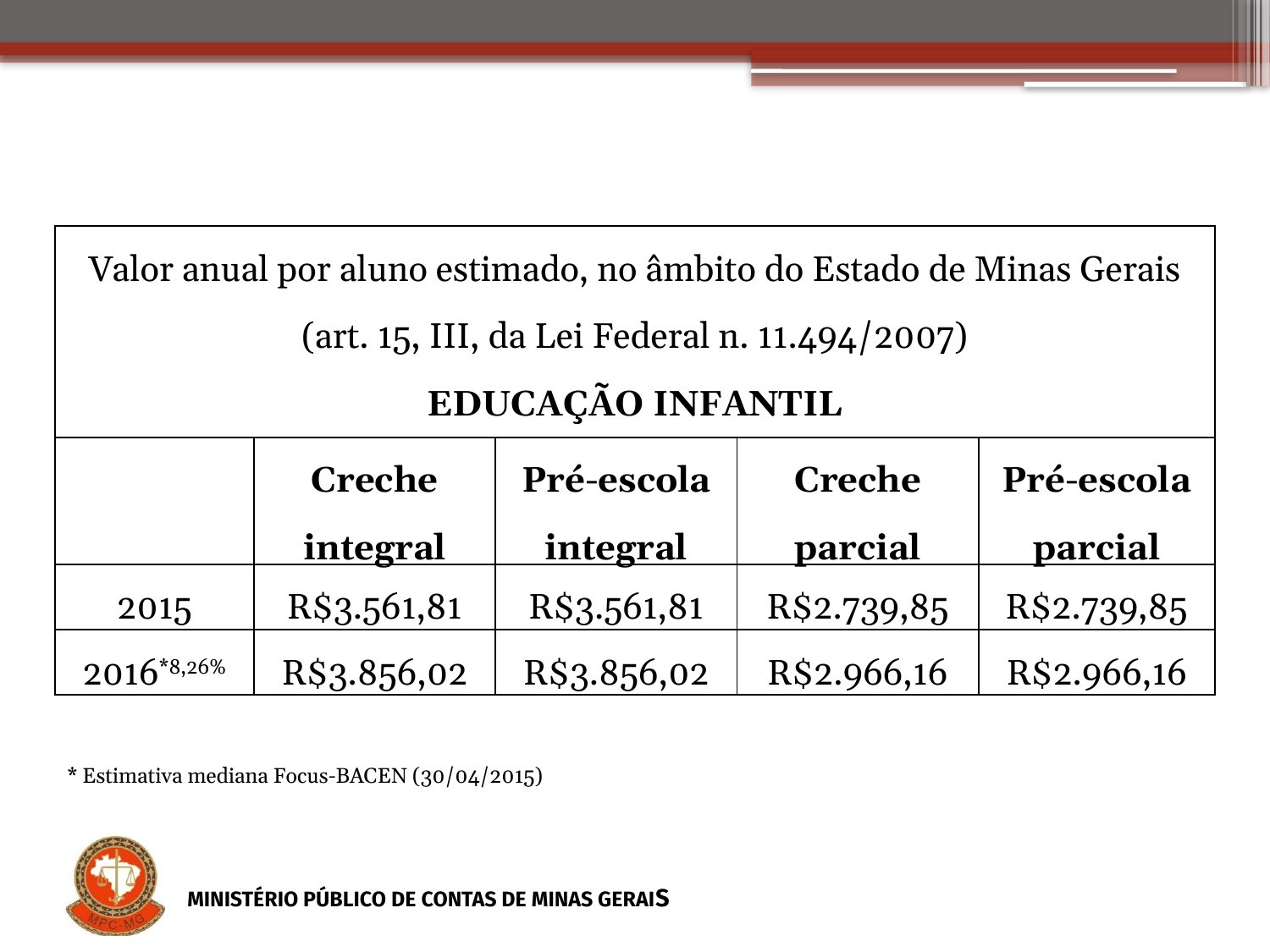

| Valor anual por aluno estimado, no âmbito do Estado de Minas Gerais (art. 15, III, da Lei Federal n. 11.494/2007) EDUCAÇÃO INFANTIL |  |  |  |  |
| --- | --- | --- | --- | --- |
|  | Creche integral | Pré-escola integral | Creche parcial | Pré-escola parcial |
| 2015 | R$3.561,81 | R$3.561,81 | R$2.739,85 | R$2.739,85 |
| 2016\*8,26% | R$3.856,02 | R$3.856,02 | R$2.966,16 | R$2.966,16 |
* Estimativa mediana Focus-BACEN (30/04/2015)